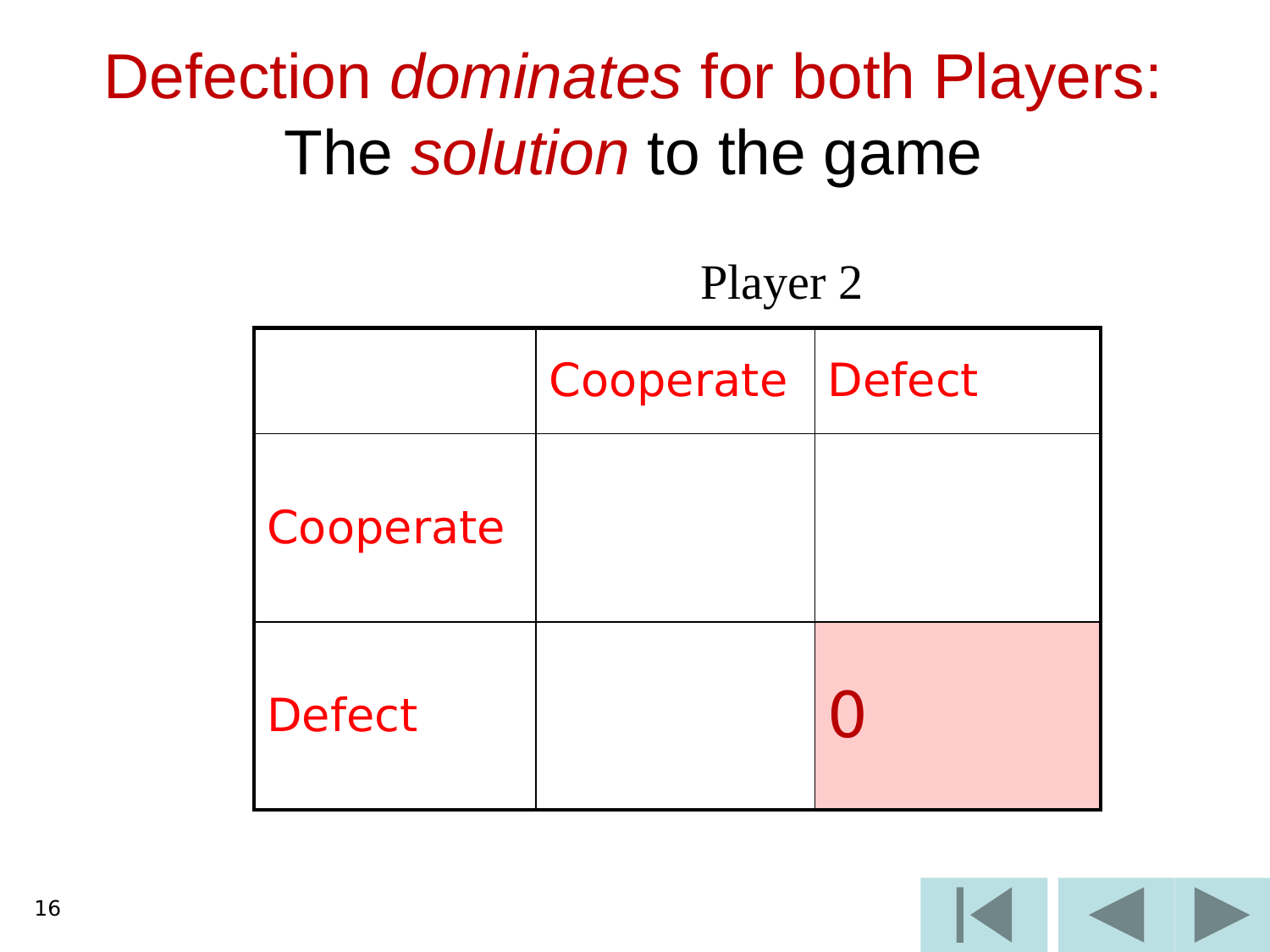

Defection dominates for both Players:
The solution to the game
Player 2
|  | Cooperate | Defect |
| --- | --- | --- |
| Cooperate |  |  |
| Defect |  | 0 |

16